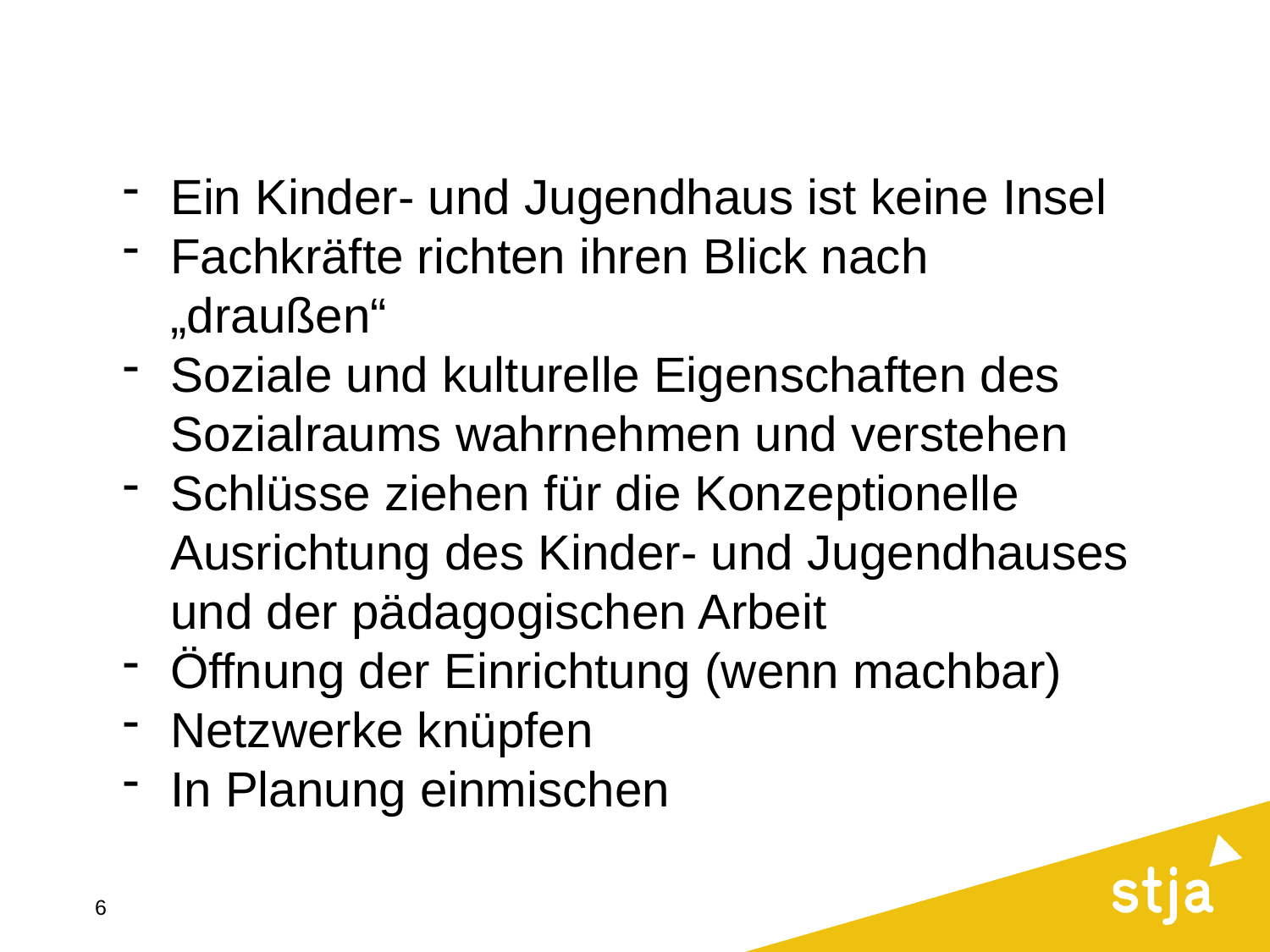

#
Ein Kinder- und Jugendhaus ist keine Insel
Fachkräfte richten ihren Blick nach „draußen“
Soziale und kulturelle Eigenschaften des Sozialraums wahrnehmen und verstehen
Schlüsse ziehen für die Konzeptionelle Ausrichtung des Kinder- und Jugendhauses und der pädagogischen Arbeit
Öffnung der Einrichtung (wenn machbar)
Netzwerke knüpfen
In Planung einmischen

6